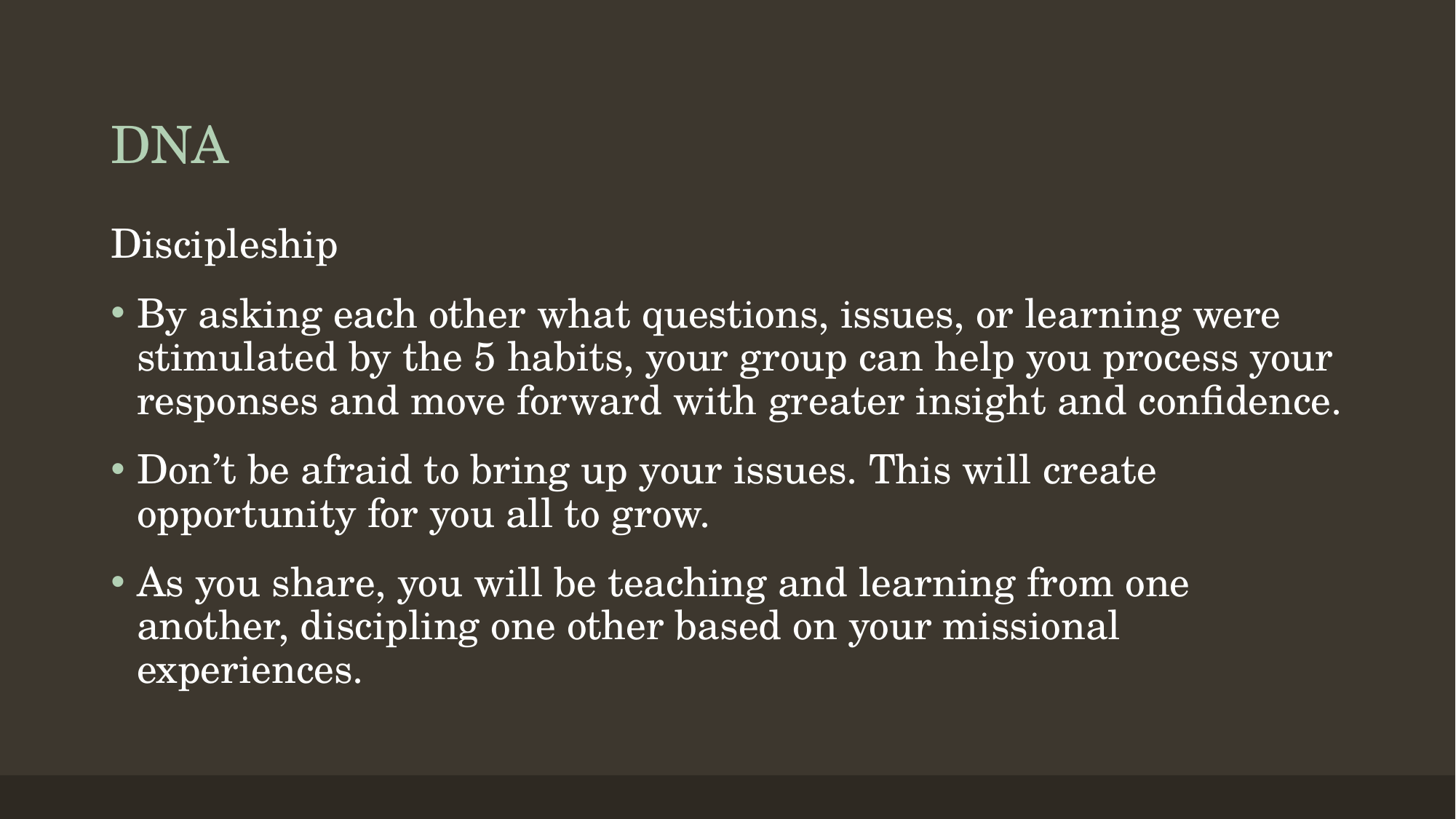

# DNA
Discipleship
By asking each other what questions, issues, or learning were stimulated by the 5 habits, your group can help you process your responses and move forward with greater insight and confidence.
Don’t be afraid to bring up your issues. This will create opportunity for you all to grow.
As you share, you will be teaching and learning from one another, discipling one other based on your missional experiences.